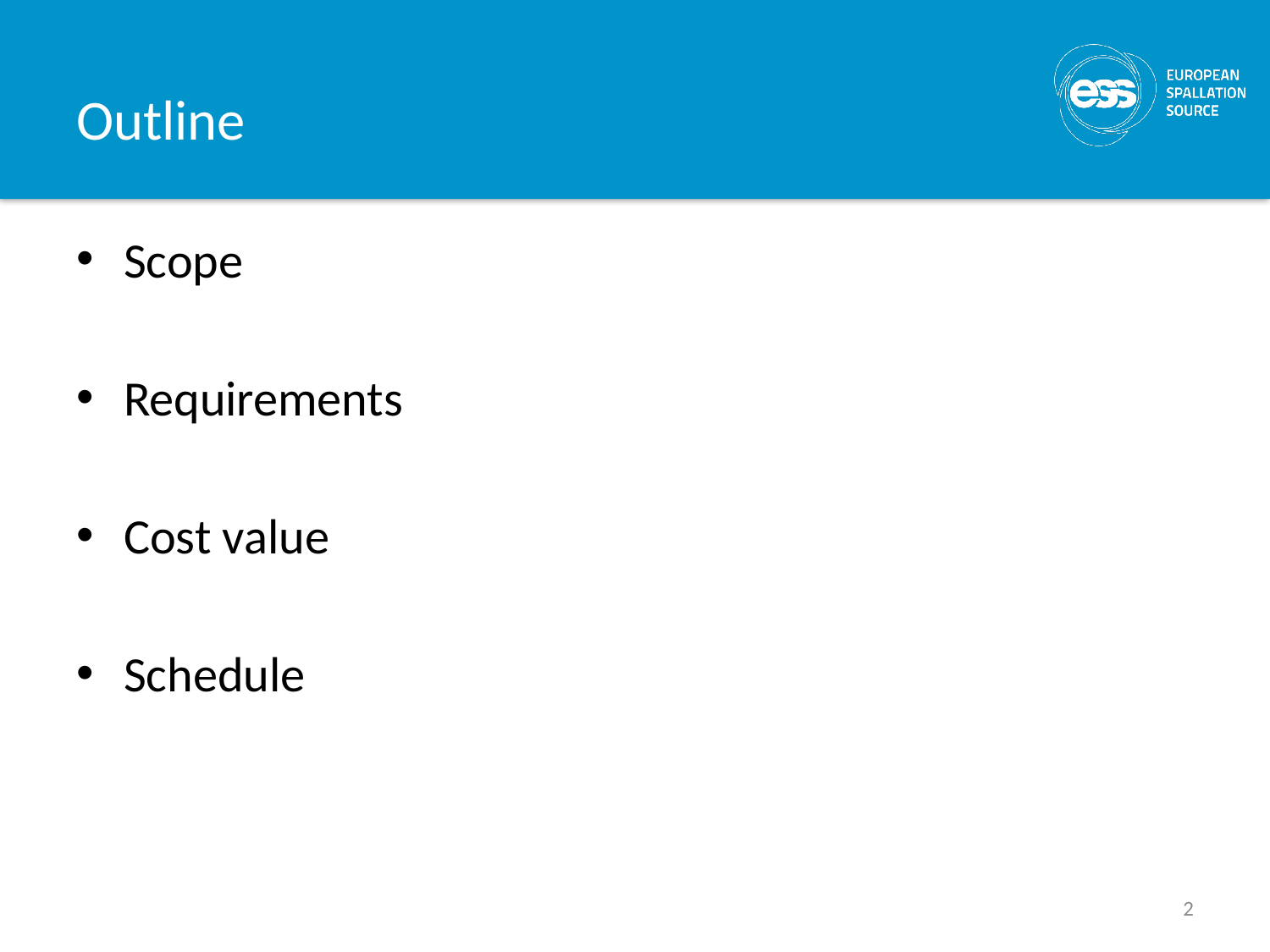

# Outline
Scope

Requirements

Cost value

Schedule

2